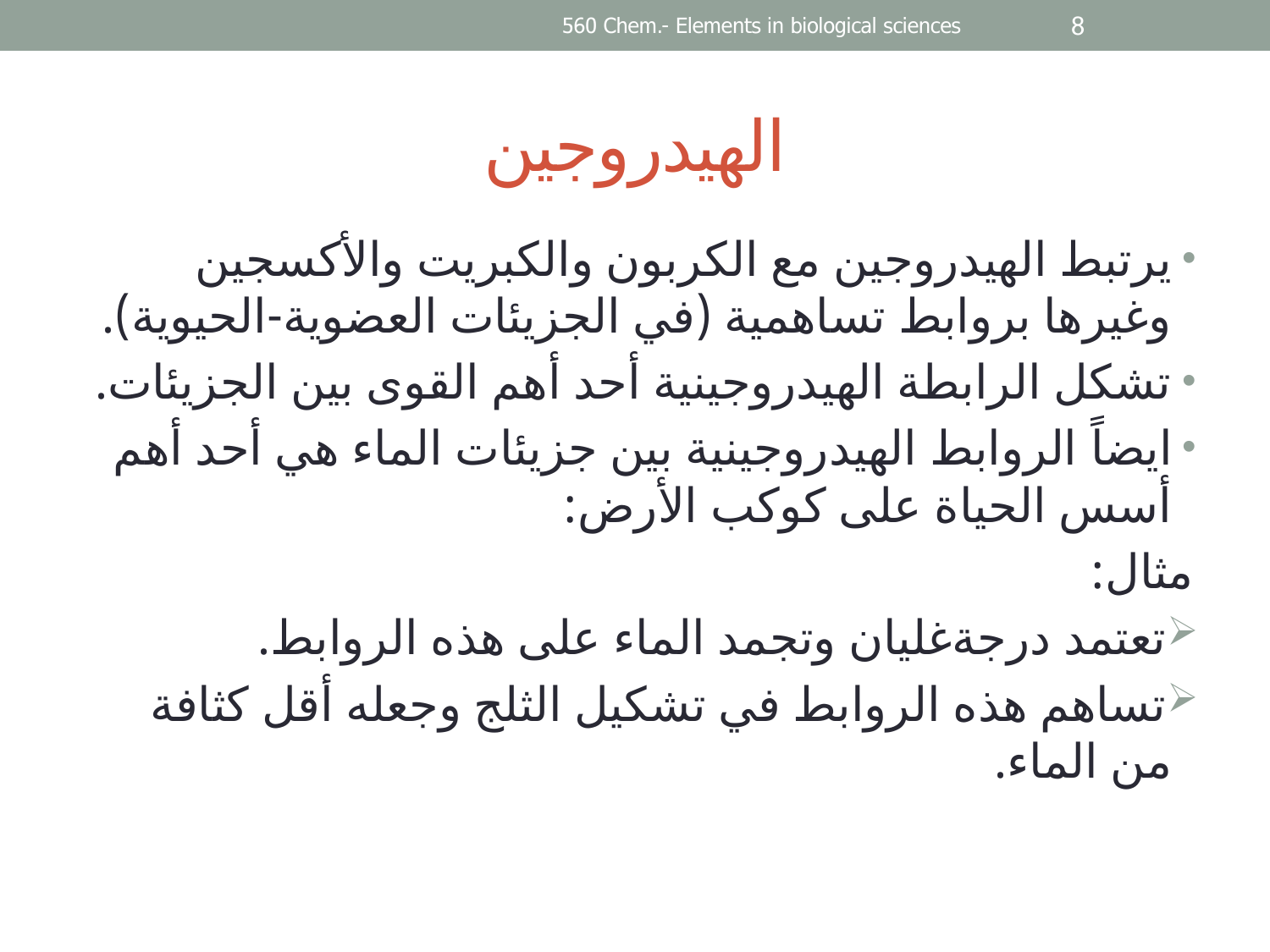

560 Chem.- Elements in biological sciences
8
# الهيدروجين
يرتبط الهيدروجين مع الكربون والكبريت والأكسجين وغيرها بروابط تساهمية (في الجزيئات العضوية-الحيوية).
تشكل الرابطة الهيدروجينية أحد أهم القوى بين الجزيئات.
ايضاً الروابط الهيدروجينية بين جزيئات الماء هي أحد أهم أسس الحياة على كوكب الأرض:
مثال:
تعتمد درجةغليان وتجمد الماء على هذه الروابط.
تساهم هذه الروابط في تشكيل الثلج وجعله أقل كثافة من الماء.